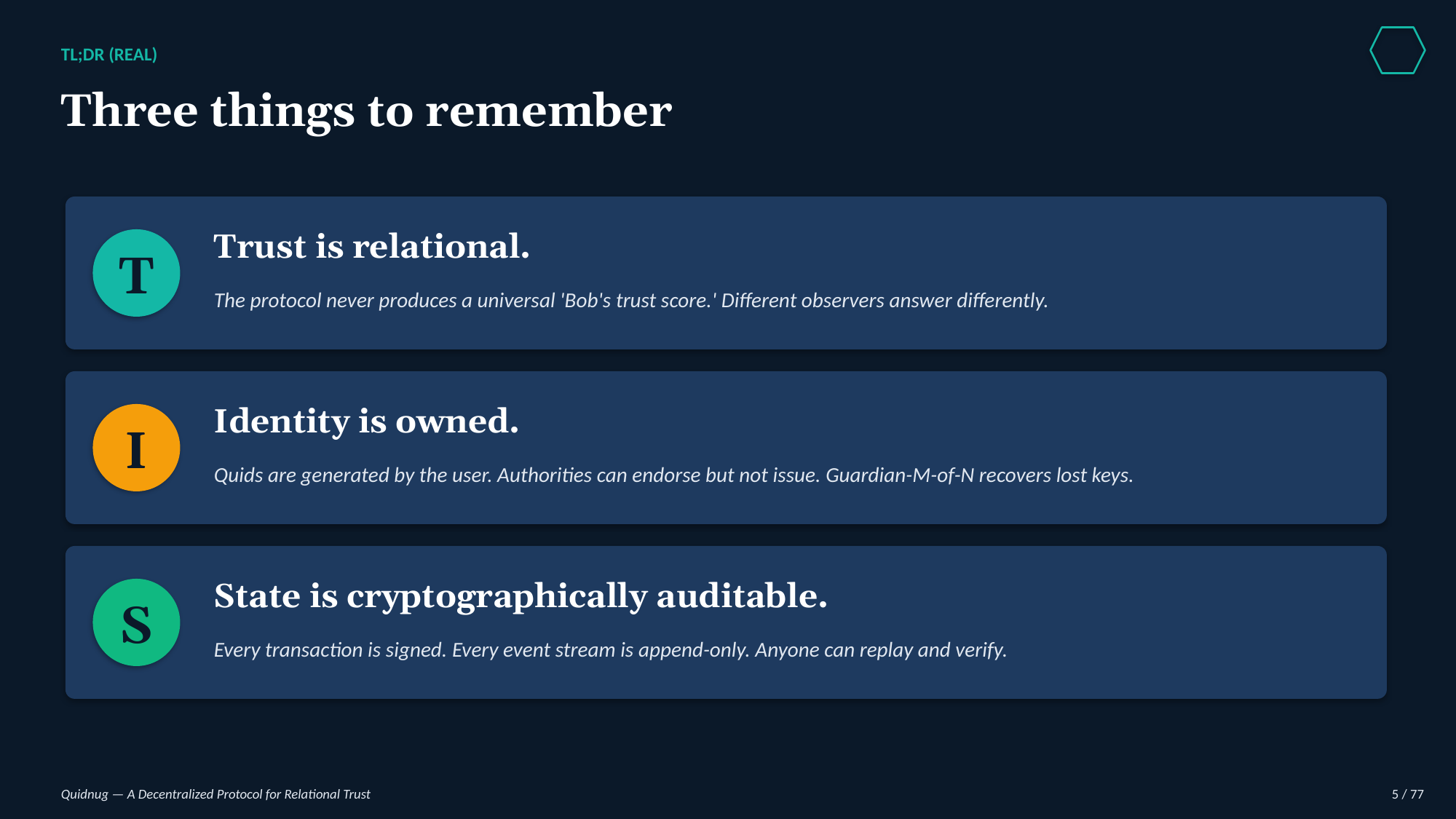

TL;DR (REAL)
Three things to remember

Trust is relational.

T
The protocol never produces a universal 'Bob's trust score.' Different observers answer differently.

Identity is owned.

I
Quids are generated by the user. Authorities can endorse but not issue. Guardian-M-of-N recovers lost keys.

State is cryptographically auditable.

S
Every transaction is signed. Every event stream is append-only. Anyone can replay and verify.
Quidnug — A Decentralized Protocol for Relational Trust
5 / 77